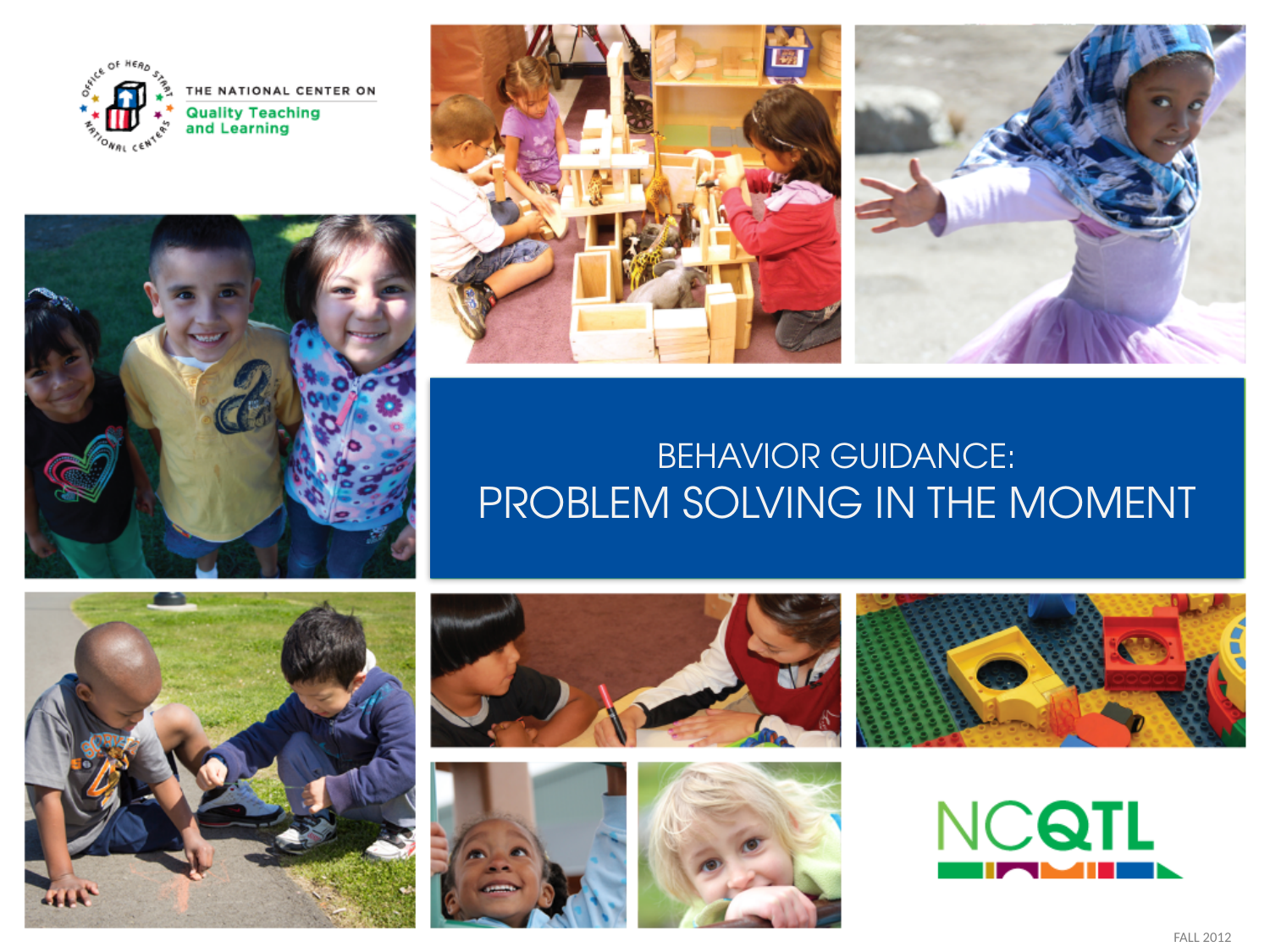

# Behavior Guidance: Problem solving in the moment
FALL 2012